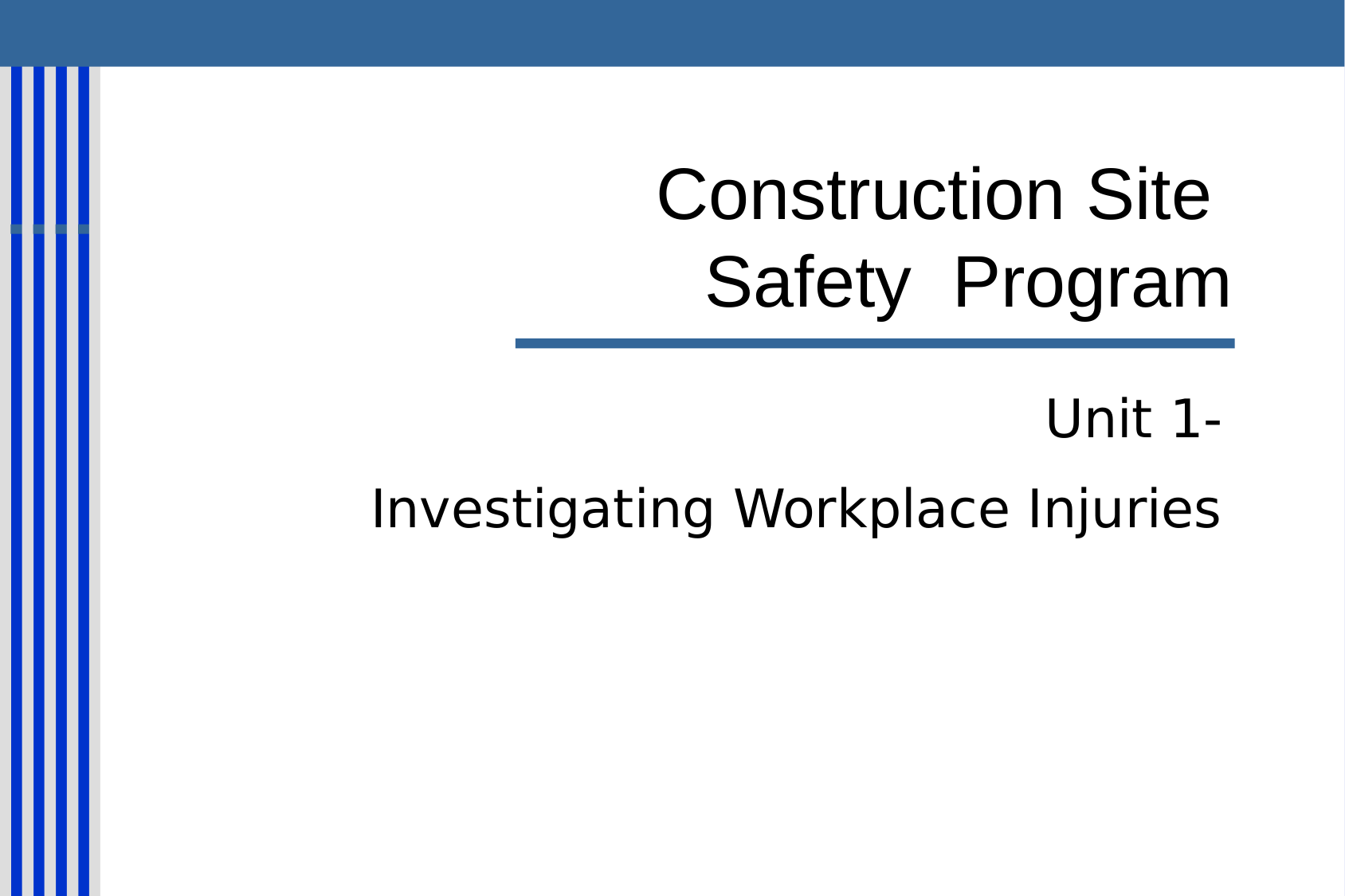

# Construction Site Safety  Program

Unit 1-
Investigating Workplace Injuries